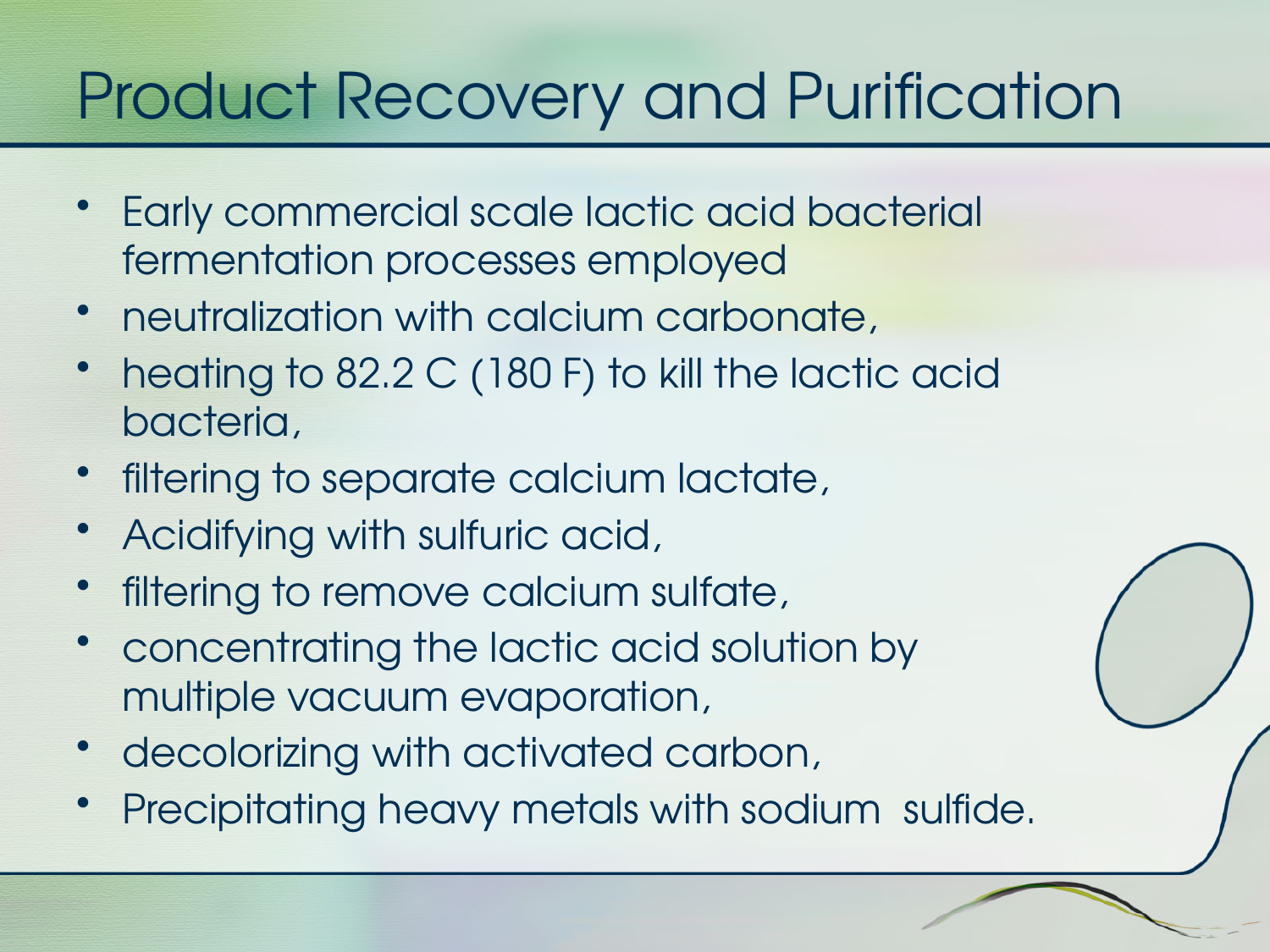

# Product Recovery and Purification
Early commercial scale lactic acid bacterial fermentation processes employed
neutralization with calcium carbonate,
heating to 82.2 C (180 F) to kill the lactic acid bacteria,
filtering to separate calcium lactate,
Acidifying with sulfuric acid,
filtering to remove calcium sulfate,
concentrating the lactic acid solution by multiple vacuum evaporation,
decolorizing with activated carbon,
Precipitating heavy metals with sodium  sulfide.